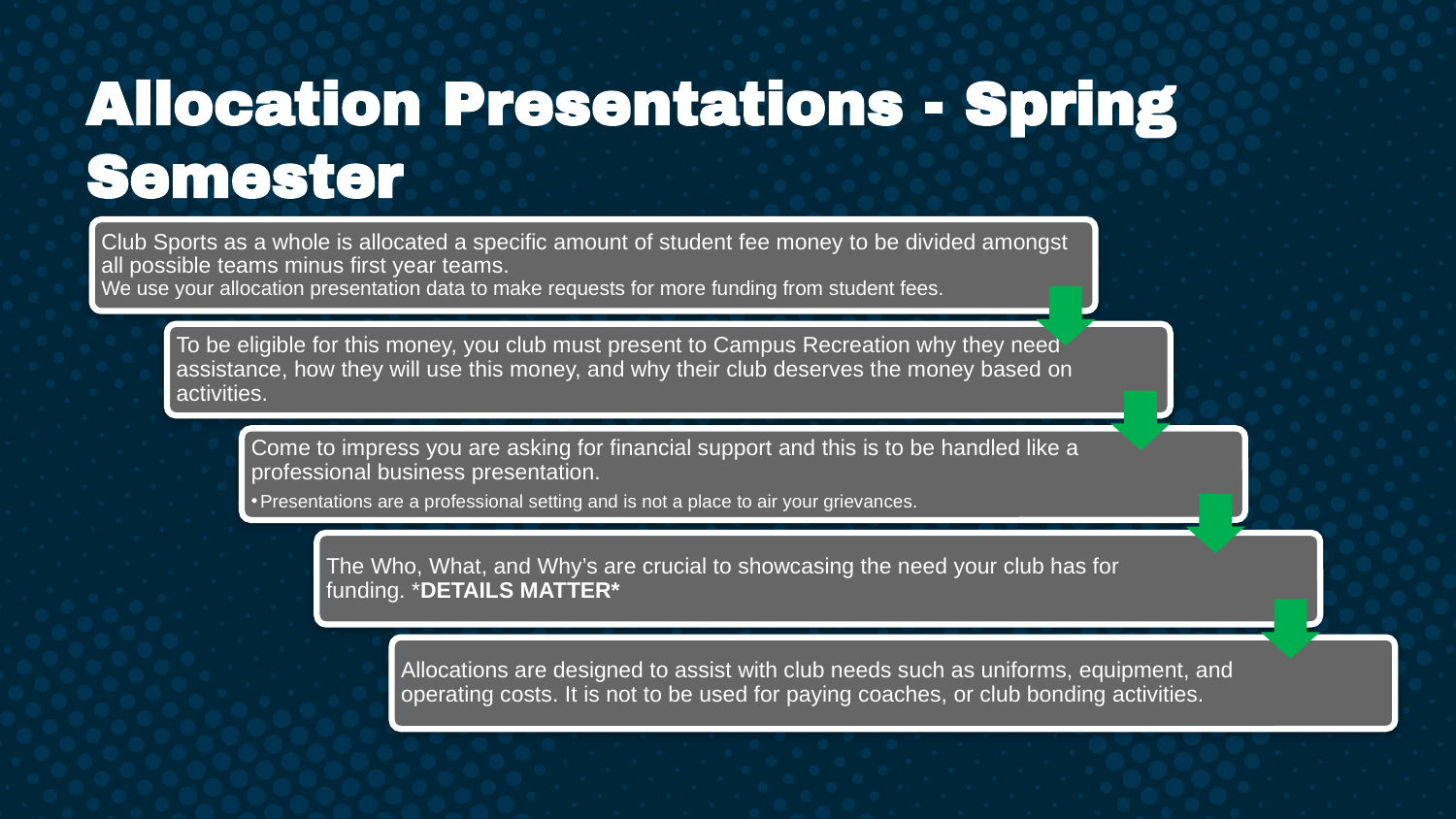

# Allocation Presentations - Spring Semester

Club Sports as a whole is allocated a specific amount of student fee money to be divided amongst all possible teams minus first year teams.
We use your allocation presentation data to make requests for more funding from student fees.

To be eligible for this money, you club must present to Campus Recreation why they need assistance, how they will use this money, and why their club deserves the money based on activities.

Come to impress you are asking for financial support and this is to be handled like a professional business presentation.
Presentations are a professional setting and is not a place to air your grievances.

The Who, What, and Why’s are crucial to showcasing the need your club has for funding. *DETAILS MATTER*

Allocations are designed to assist with club needs such as uniforms, equipment, and operating costs. It is not to be used for paying coaches, or club bonding activities.